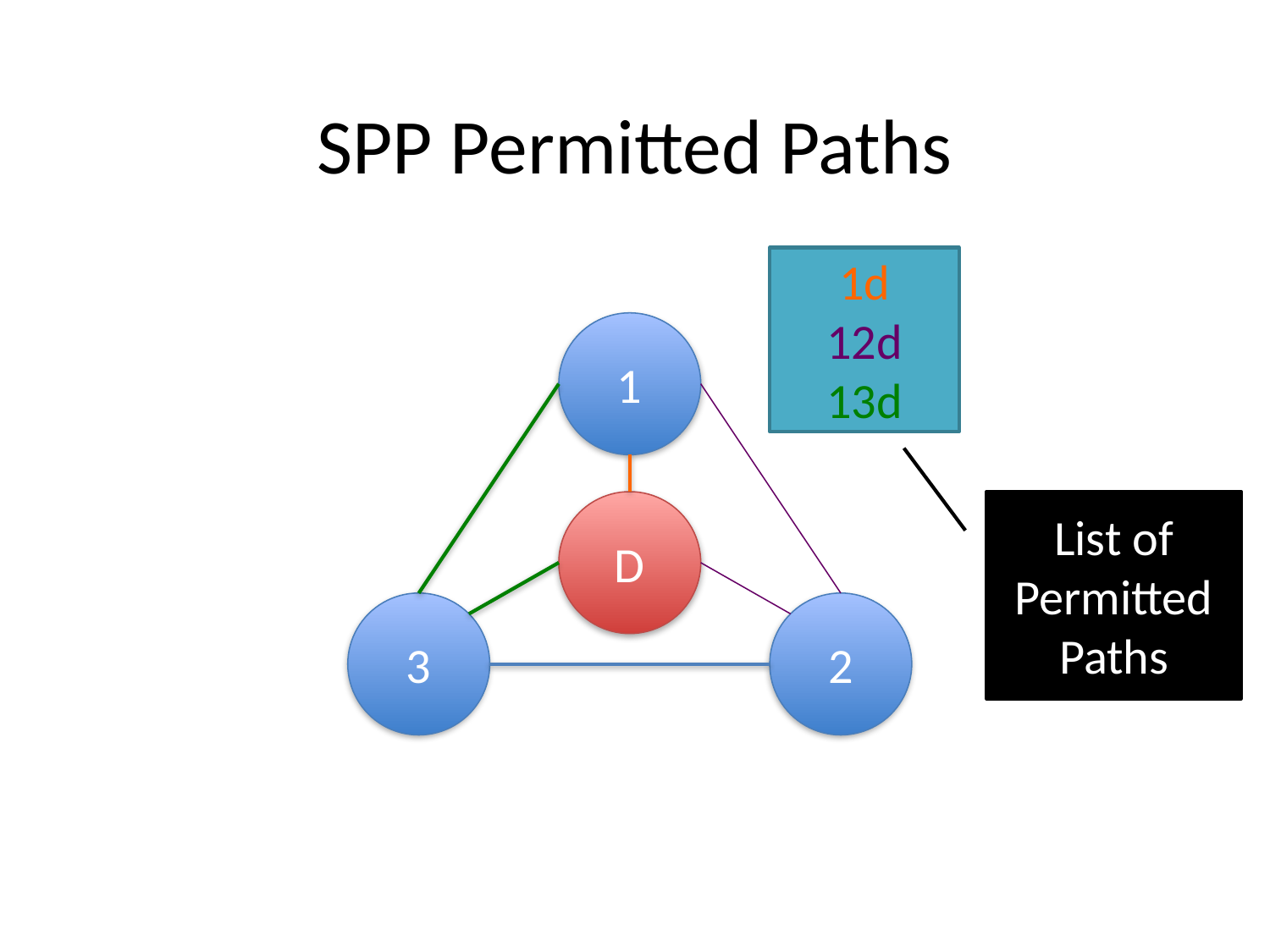

# SPP Permitted Paths
1d
12d
13d
1
D
List of Permitted Paths
3
2